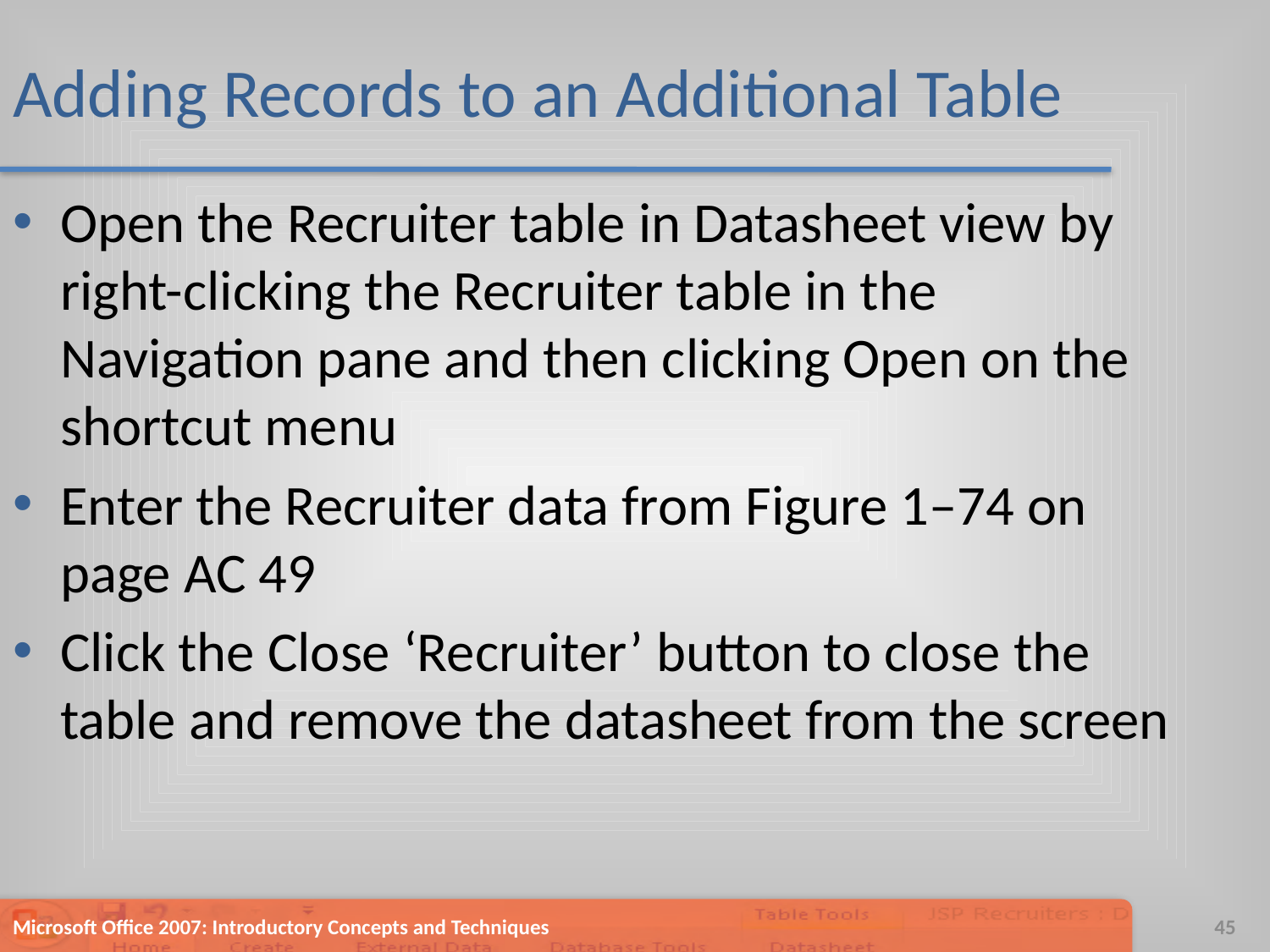

# Adding Records to an Additional Table
Open the Recruiter table in Datasheet view by right-clicking the Recruiter table in the Navigation pane and then clicking Open on the shortcut menu
Enter the Recruiter data from Figure 1–74 on page AC 49
Click the Close ‘Recruiter’ button to close the table and remove the datasheet from the screen
Microsoft Office 2007: Introductory Concepts and Techniques
45